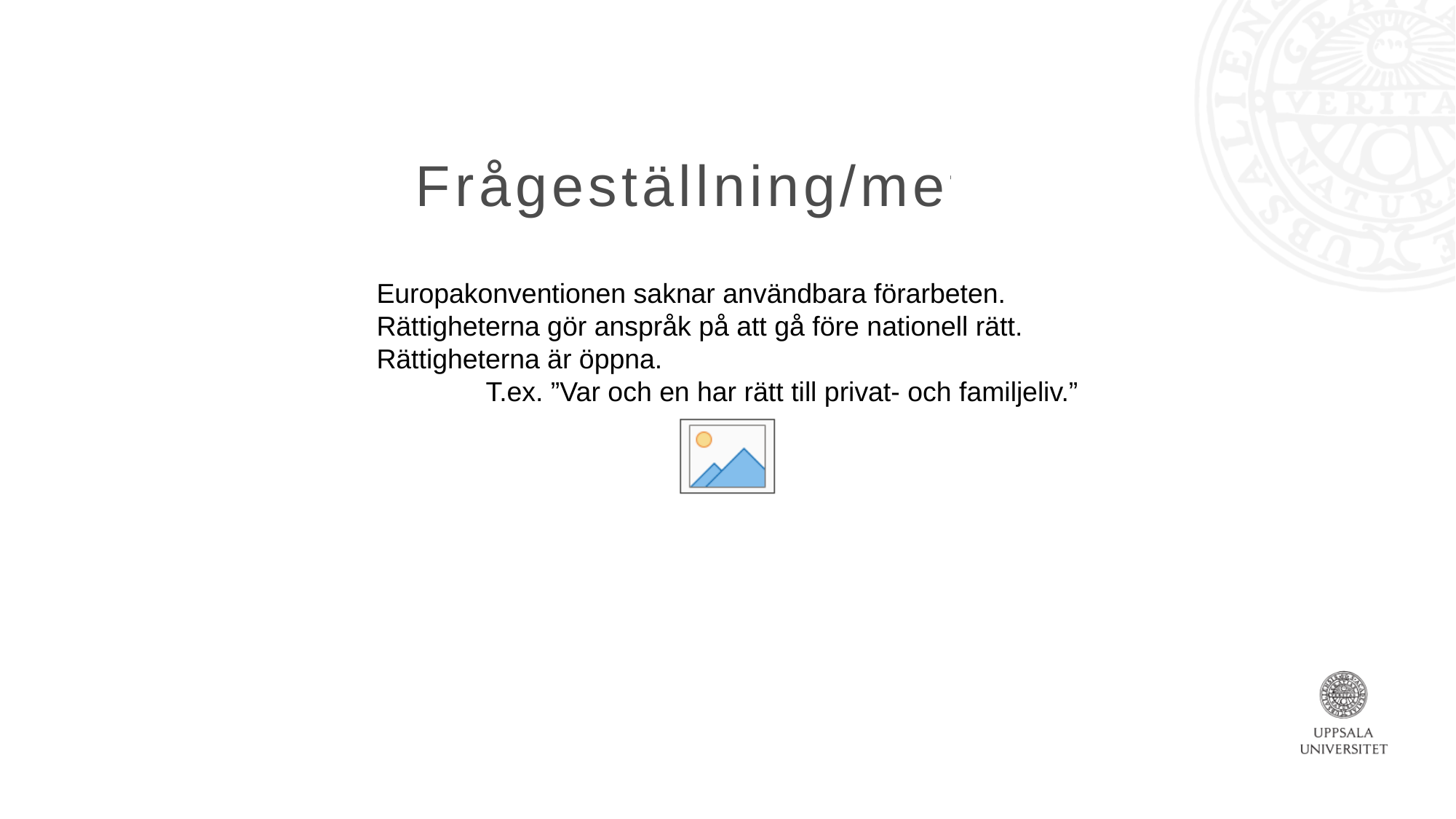

# Frågeställning/metod
Europakonventionen saknar användbara förarbeten.
Rättigheterna gör anspråk på att gå före nationell rätt.
Rättigheterna är öppna.
	T.ex. ”Var och en har rätt till privat- och familjeliv.”